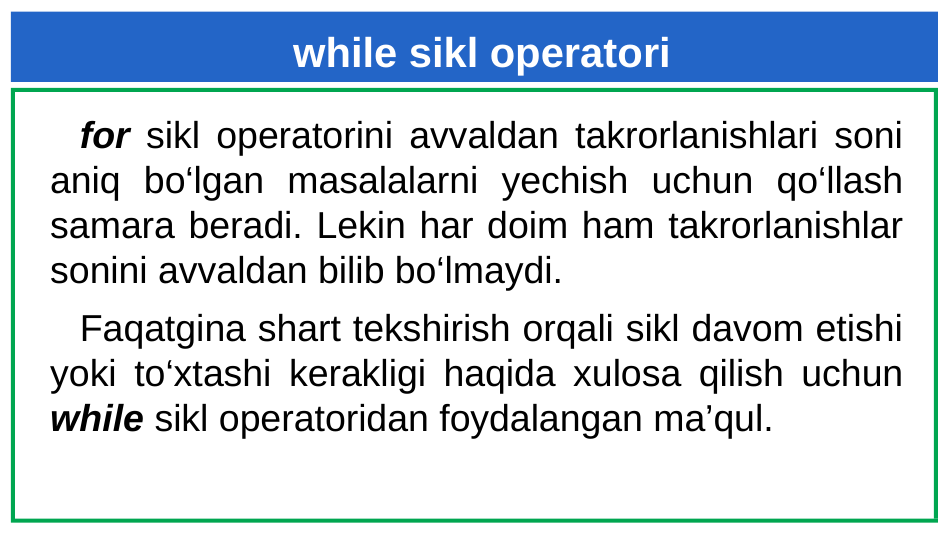

while sikl operatori
for sikl operatorini avvaldan takrorlanishlari soni aniq bo‘lgan masalalarni yechish uchun qo‘llash samara beradi. Lekin har doim ham takrorlanishlar sonini avvaldan bilib bo‘lmaydi.
Faqatgina shart tekshirish orqali sikl davom etishi yoki to‘xtashi kerakligi haqida xulosa qilish uchun while sikl operatoridan foydalangan ma’qul.